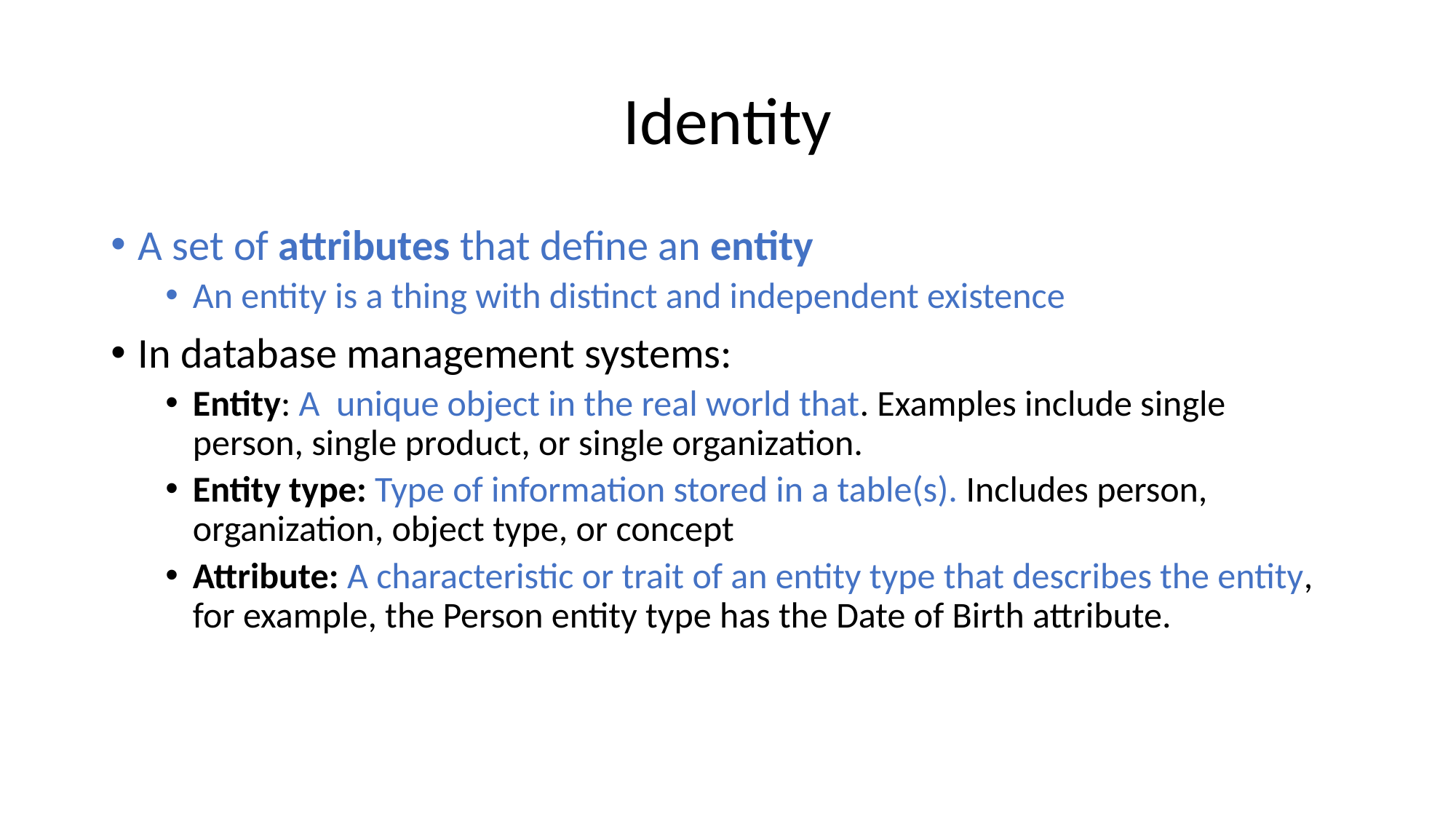

# Identity
A set of attributes that define an entity
An entity is a thing with distinct and independent existence
In database management systems:
Entity: A  unique object in the real world that. Examples include single person, single product, or single organization.
Entity type: Type of information stored in a table(s). Includes person, organization, object type, or concept
Attribute: A characteristic or trait of an entity type that describes the entity, for example, the Person entity type has the Date of Birth attribute.